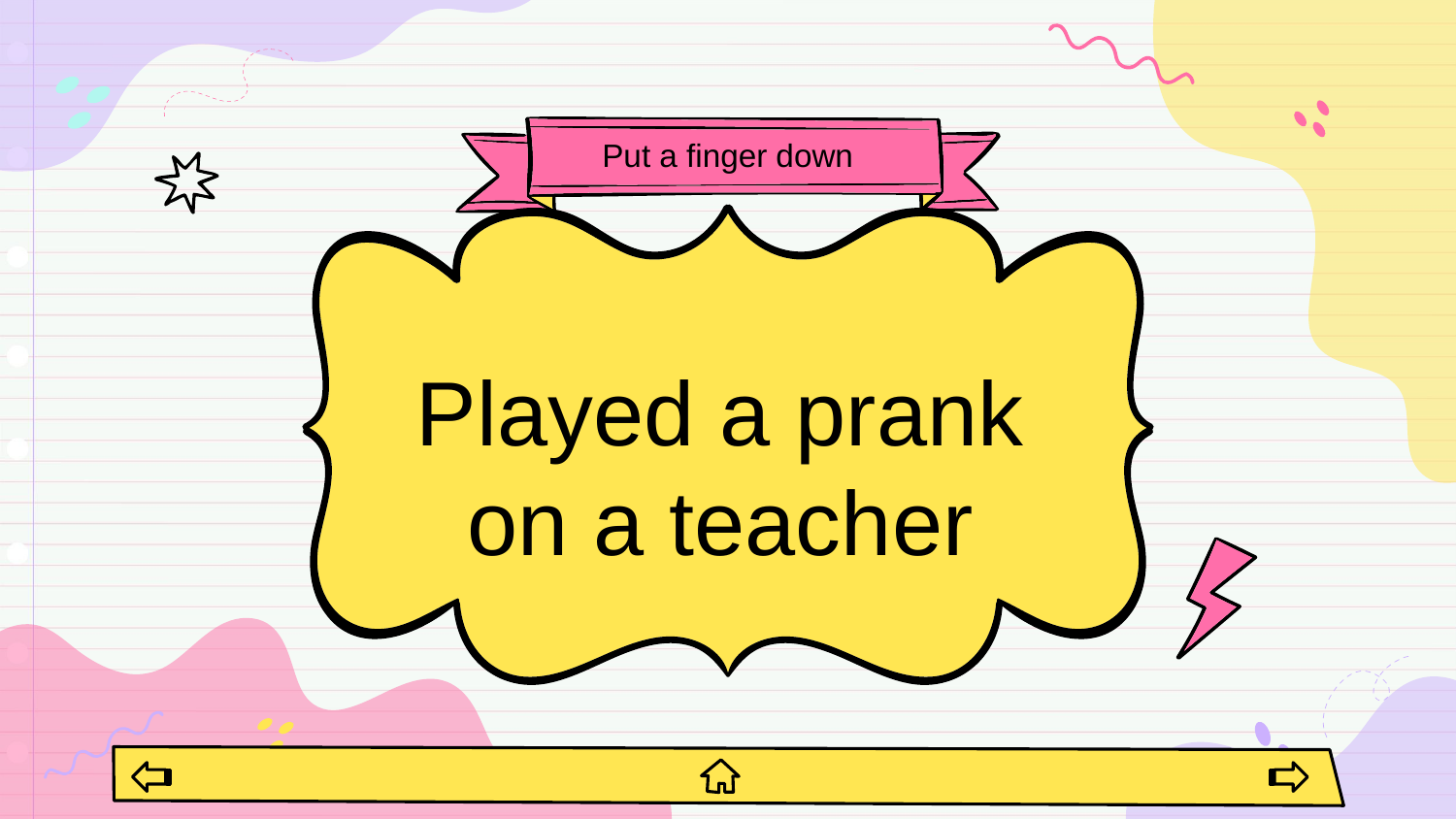

# Put a finger down

Played a prank on a teacher